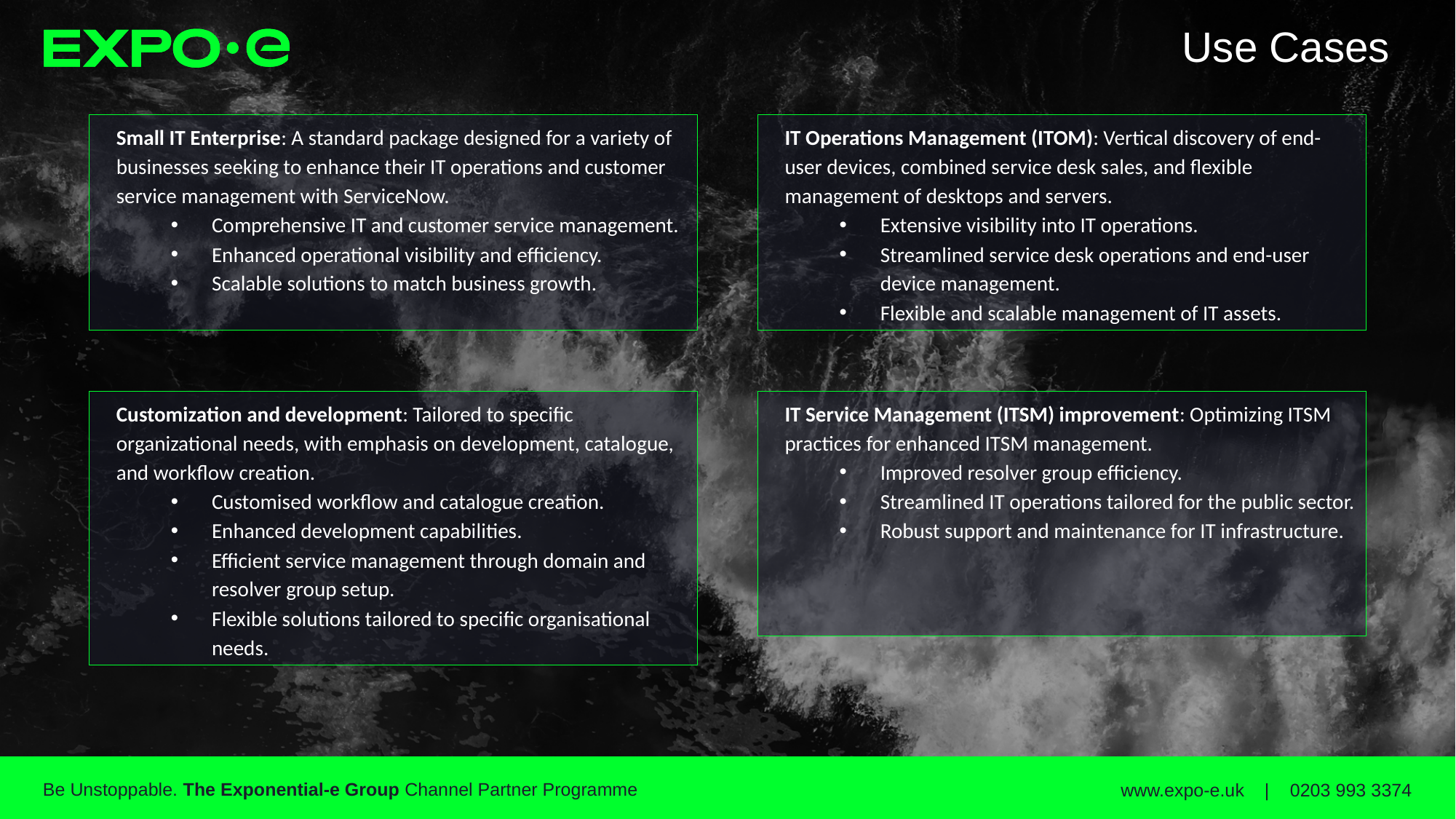

# Use Cases

Small IT Enterprise: A standard package designed for a variety of businesses seeking to enhance their IT operations and customer service management with ServiceNow.
Comprehensive IT and customer service management.
Enhanced operational visibility and efficiency.
Scalable solutions to match business growth.

IT Operations Management (ITOM): Vertical discovery of end-user devices, combined service desk sales, and flexible management of desktops and servers.
Extensive visibility into IT operations.
Streamlined service desk operations and end-user device management.
Flexible and scalable management of IT assets.

Customization and development: Tailored to specific organizational needs, with emphasis on development, catalogue, and workflow creation.
Customised workflow and catalogue creation.
Enhanced development capabilities.
Efficient service management through domain and resolver group setup.
Flexible solutions tailored to specific organisational needs.
IT Service Management (ITSM) improvement: Optimizing ITSM practices for enhanced ITSM management.
Improved resolver group efficiency.
Streamlined IT operations tailored for the public sector.
Robust support and maintenance for IT infrastructure.